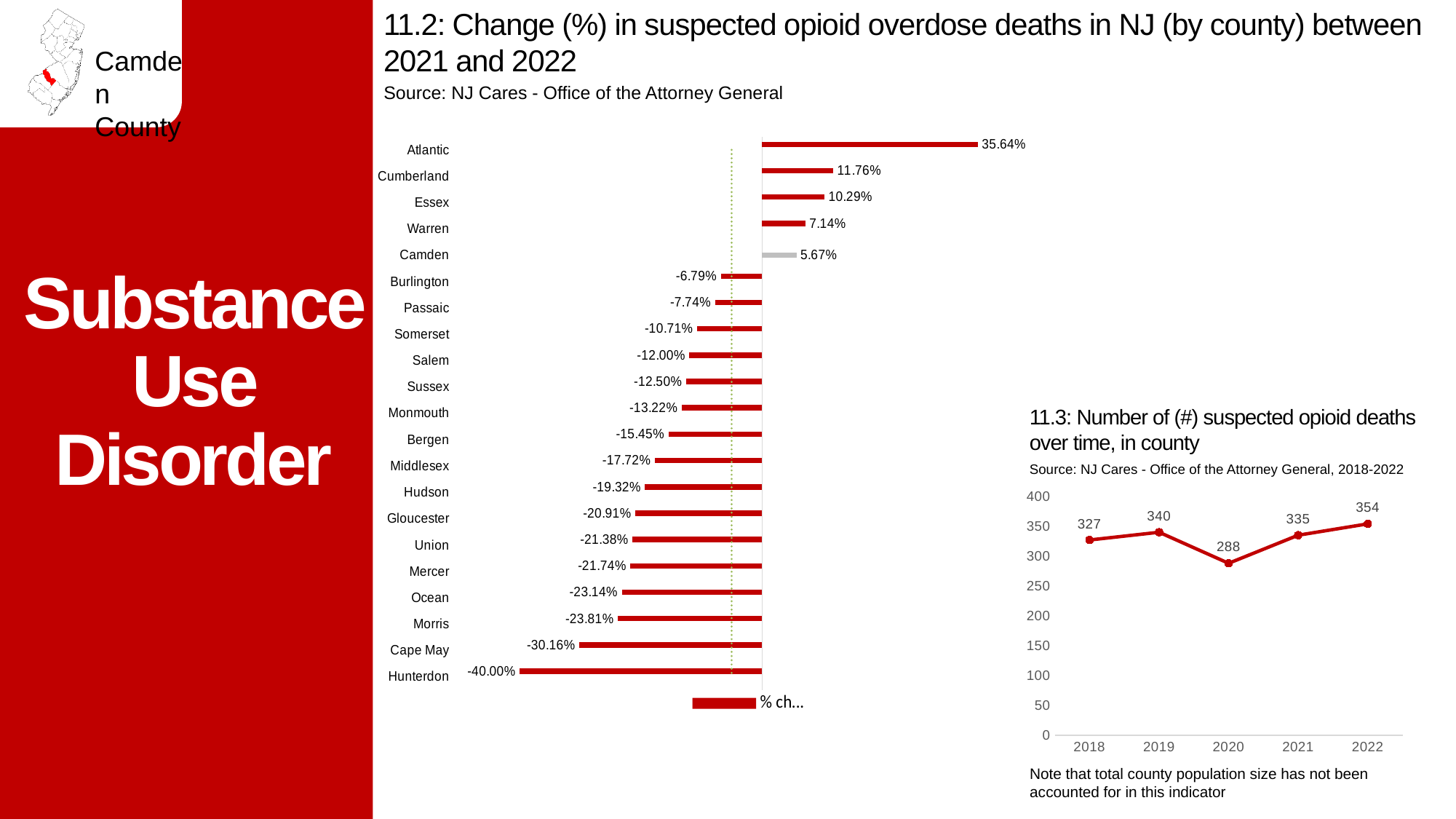

11.2: Change (%) in suspected opioid overdose deaths in NJ (by county) between 2021 and 2022
Source: NJ Cares - Office of the Attorney General
Substance Use Disorder

### Chart

| Category | % change | County | NJ -5% Change |
|---|---|---|---|
| Atlantic | 0.356382978723404 | None | -0.05 |
| Cumberland | 0.117647058823529 | None | -0.05 |
| Essex | 0.102941176470588 | None | -0.05 |
| Warren | 0.0714285714285714 | None | -0.05 |
| Camden | None | 0.0567164179104478 | -0.05 |
| Burlington | -0.0679012345679012 | None | -0.05 |
| Passaic | -0.0774193548387097 | None | -0.05 |
| Somerset | -0.107142857142857 | None | -0.05 |
| Salem | -0.12 | None | -0.05 |
| Sussex | -0.125 | None | -0.05 |
| Monmouth | -0.132183908045977 | None | -0.05 |
| Bergen | -0.154545454545455 | None | -0.05 |
| Middlesex | -0.177165354330709 | None | -0.05 |
| Hudson | -0.193236714975845 | None | -0.05 |
| Gloucester | -0.209090909090909 | None | -0.05 |
| Union | -0.213793103448276 | None | -0.05 |
| Mercer | -0.217391304347826 | None | -0.05 |
| Ocean | -0.231404958677686 | None | -0.05 |
| Morris | -0.238095238095238 | None | -0.05 |
| Cape May | -0.301587301587302 | None | -0.05 |
| Hunterdon | -0.4 | None | -0.05 |
11.3: Number of (#) suspected opioid deaths over time, in county
Source: NJ Cares - Office of the Attorney General, 2018-2022

### Chart

| Category | # deaths |
|---|---|
| 2018 | 327.0 |
| 2019 | 340.0 |
| 2020 | 288.0 |
| 2021 | 335.0 |
| 2022 | 354.0 |
Note that total county population size has not been accounted for in this indicator